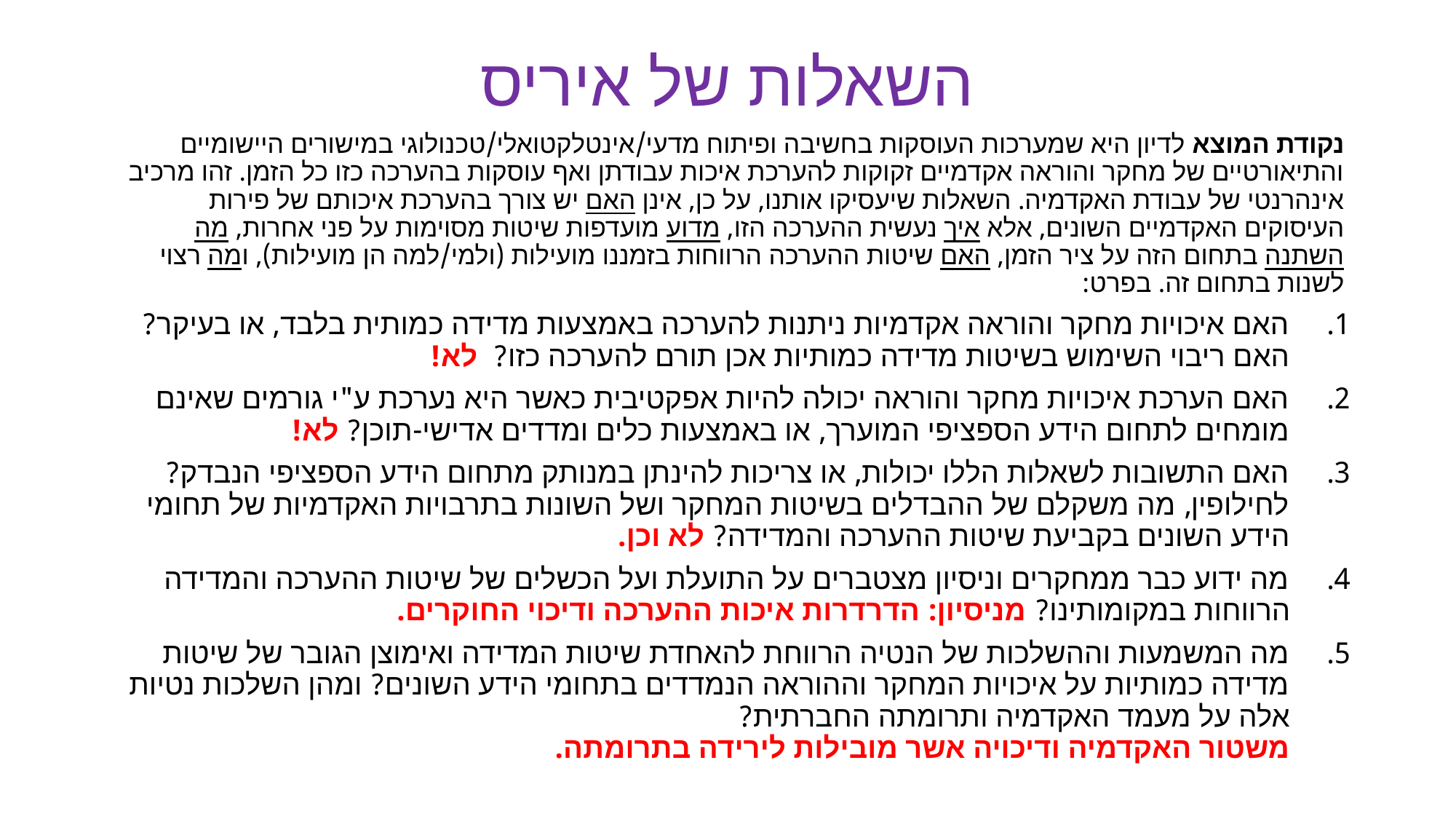

# השאלות של איריס
נקודת המוצא לדיון היא שמערכות העוסקות בחשיבה ופיתוח מדעי/אינטלקטואלי/טכנולוגי במישורים היישומיים והתיאורטיים של מחקר והוראה אקדמיים זקוקות להערכת איכות עבודתן ואף עוסקות בהערכה כזו כל הזמן. זהו מרכיב אינהרנטי של עבודת האקדמיה. השאלות שיעסיקו אותנו, על כן, אינן האם יש צורך בהערכת איכותם של פירות העיסוקים האקדמיים השונים, אלא איך נעשית ההערכה הזו, מדוע מועדפות שיטות מסוימות על פני אחרות, מה השתנה בתחום הזה על ציר הזמן, האם שיטות ההערכה הרווחות בזמננו מועילות (ולמי/למה הן מועילות), ומה רצוי לשנות בתחום זה. בפרט:
האם איכויות מחקר והוראה אקדמיות ניתנות להערכה באמצעות מדידה כמותית בלבד, או בעיקר? האם ריבוי השימוש בשיטות מדידה כמותיות אכן תורם להערכה כזו?  לא!
האם הערכת איכויות מחקר והוראה יכולה להיות אפקטיבית כאשר היא נערכת ע"י גורמים שאינם מומחים לתחום הידע הספציפי המוערך, או באמצעות כלים ומדדים אדישי-תוכן? לא!
האם התשובות לשאלות הללו יכולות, או צריכות להינתן במנותק מתחום הידע הספציפי הנבדק? לחילופין, מה משקלם של ההבדלים בשיטות המחקר ושל השונות בתרבויות האקדמיות של תחומי הידע השונים בקביעת שיטות ההערכה והמדידה? לא וכן.
מה ידוע כבר ממחקרים וניסיון מצטברים על התועלת ועל הכשלים של שיטות ההערכה והמדידה הרווחות במקומותינו? מניסיון: הדרדרות איכות ההערכה ודיכוי החוקרים.
מה המשמעות וההשלכות של הנטיה הרווחת להאחדת שיטות המדידה ואימוצן הגובר של שיטות מדידה כמותיות על איכויות המחקר וההוראה הנמדדים בתחומי הידע השונים? ומהן השלכות נטיות אלה על מעמד האקדמיה ותרומתה החברתית?
משטור האקדמיה ודיכויה אשר מובילות לירידה בתרומתה.